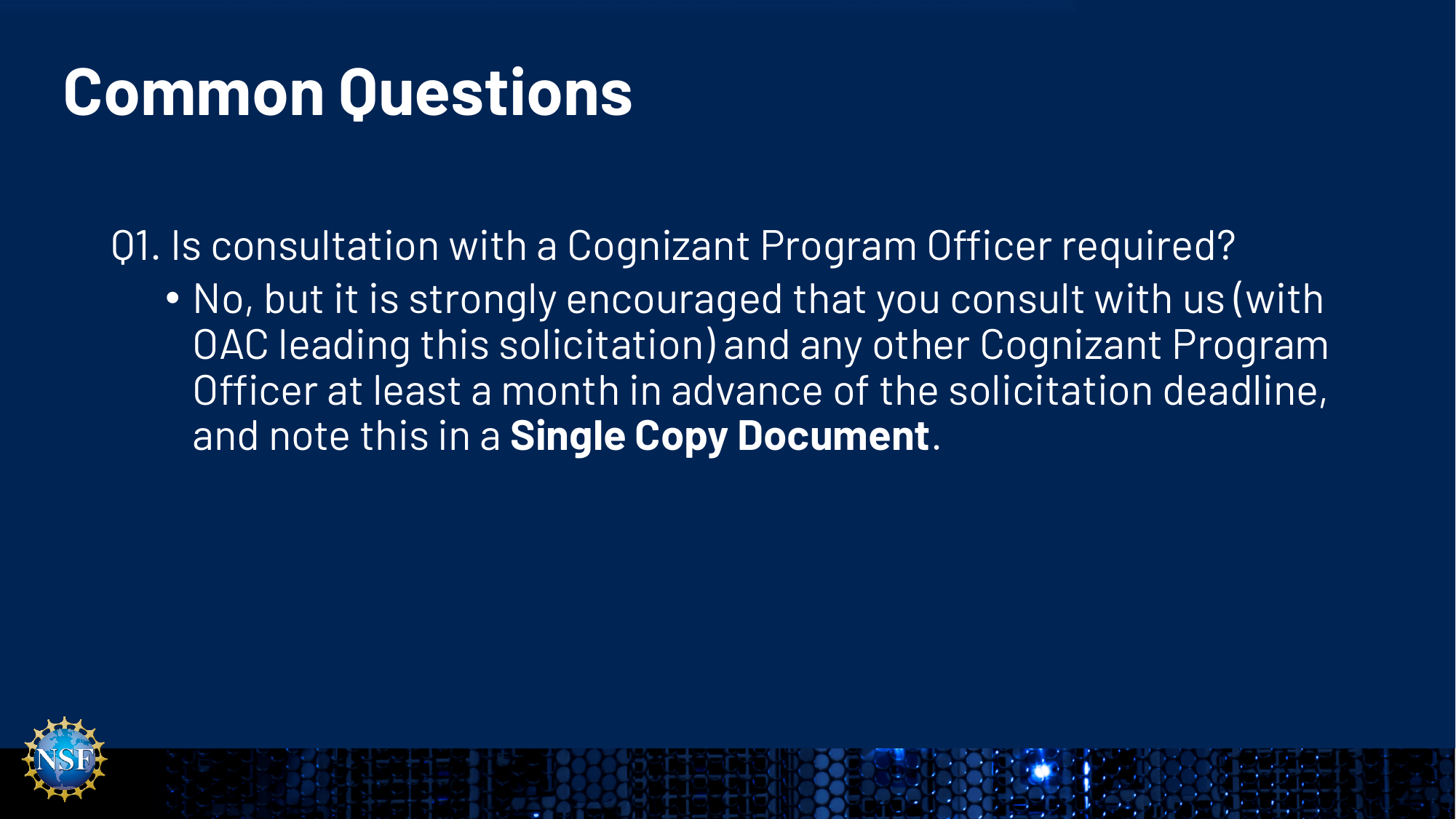

# Common Questions
Q1. Is consultation with a Cognizant Program Officer required?
No, but it is strongly encouraged that you consult with us (with OAC leading this solicitation) and any other Cognizant Program Officer at least a month in advance of the solicitation deadline, and note this in a Single Copy Document.